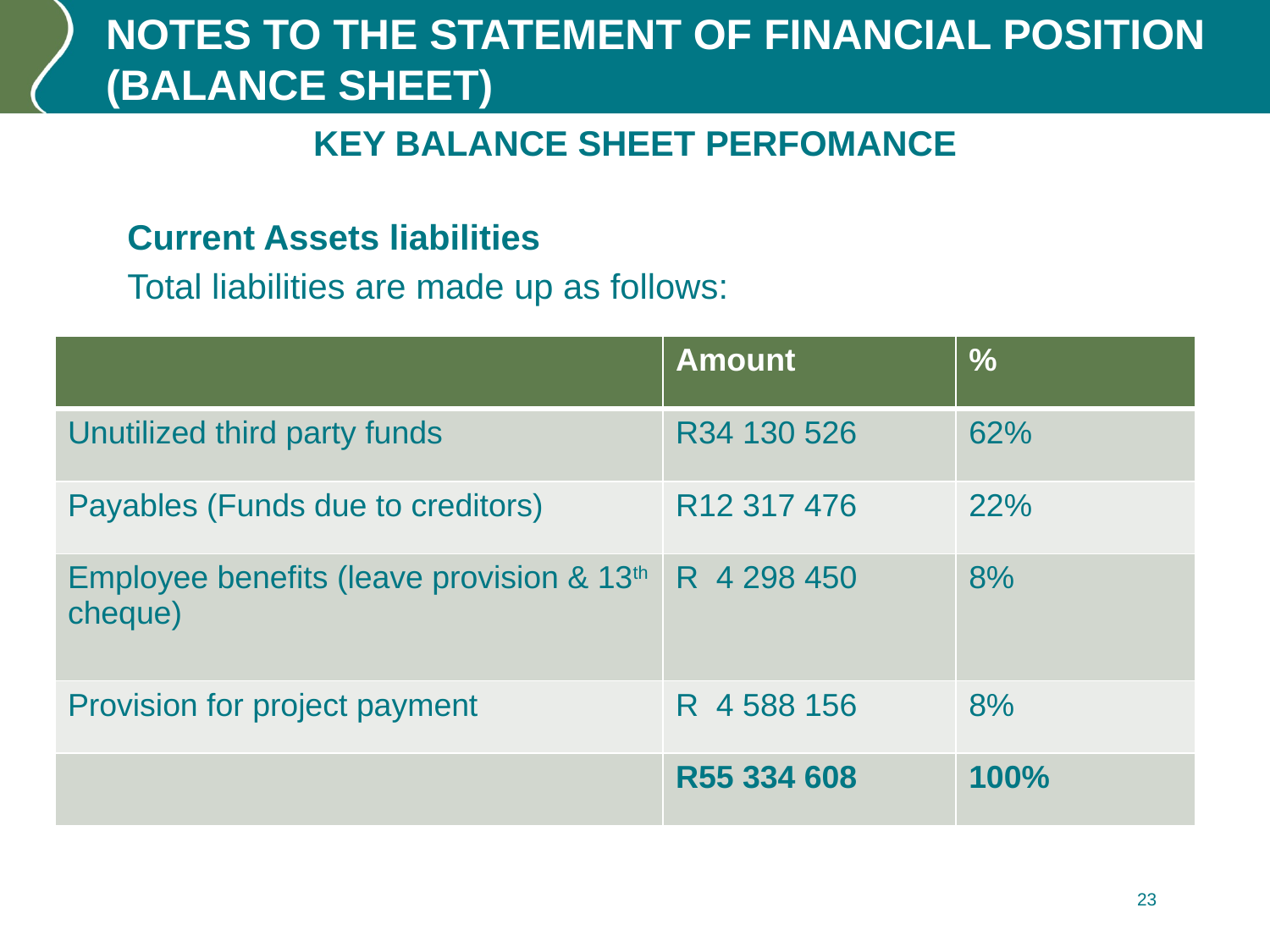

# NOTES TO THE STATEMENT OF FINANCIAL POSITION (BALANCE SHEET)
KEY BALANCE SHEET PERFOMANCE

	Current Assets liabilities
	Total liabilities are made up as follows:

|  | Amount | % |
| --- | --- | --- |
| Unutilized third party funds | R34 130 526 | 62% |
| Payables (Funds due to creditors) | R12 317 476 | 22% |
| Employee benefits (leave provision & 13th cheque) | R 4 298 450 | 8% |
| Provision for project payment | R 4 588 156 | 8% |
|  | R55 334 608 | 100% |

23